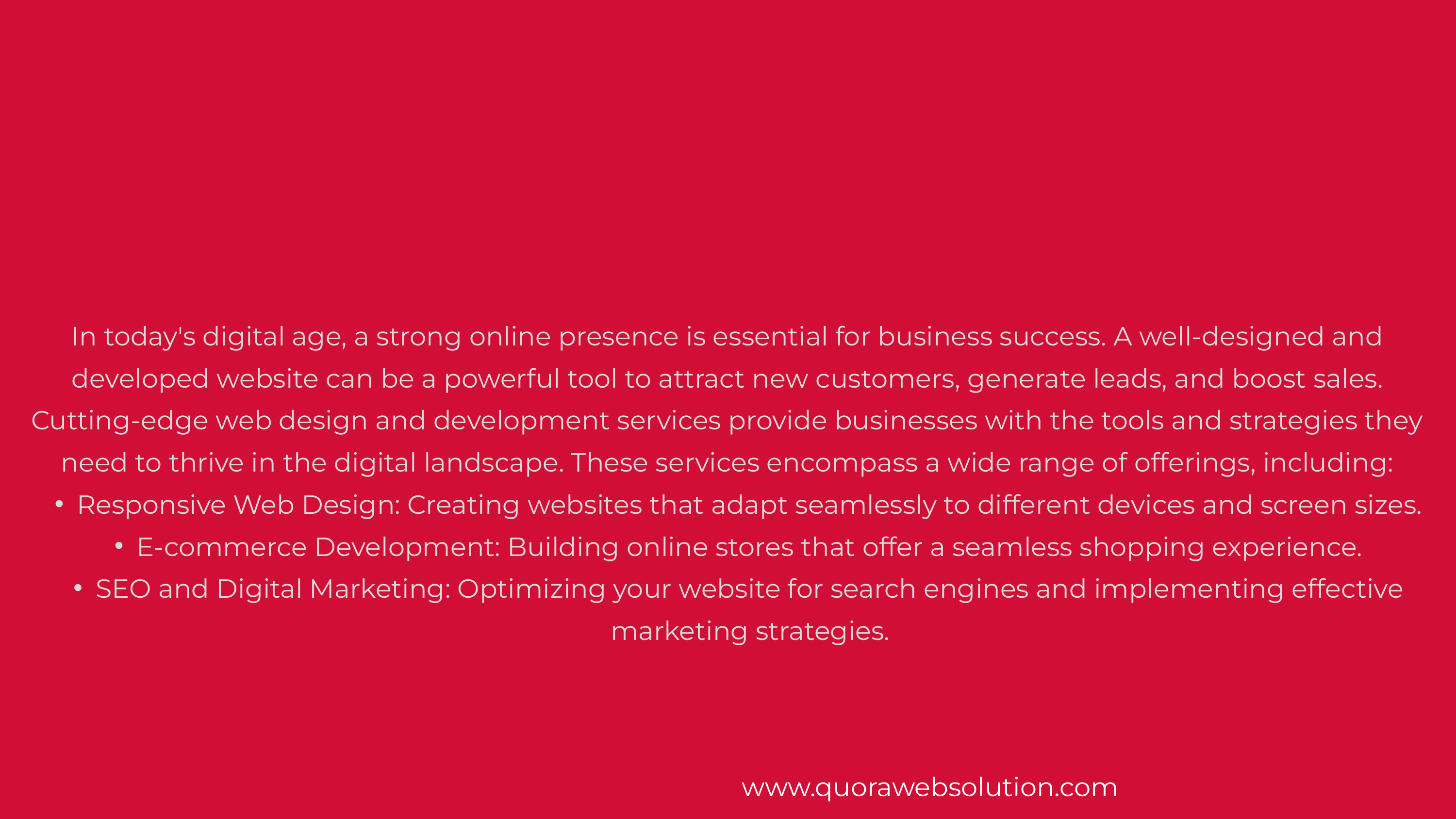

In today's digital age, a strong online presence is essential for business success. A well-designed and developed website can be a powerful tool to attract new customers, generate leads, and boost sales.
Cutting-edge web design and development services provide businesses with the tools and strategies they need to thrive in the digital landscape. These services encompass a wide range of offerings, including:
Responsive Web Design: Creating websites that adapt seamlessly to different devices and screen sizes.
E-commerce Development: Building online stores that offer a seamless shopping experience.
SEO and Digital Marketing: Optimizing your website for search engines and implementing effective marketing strategies.
www.quorawebsolution.com